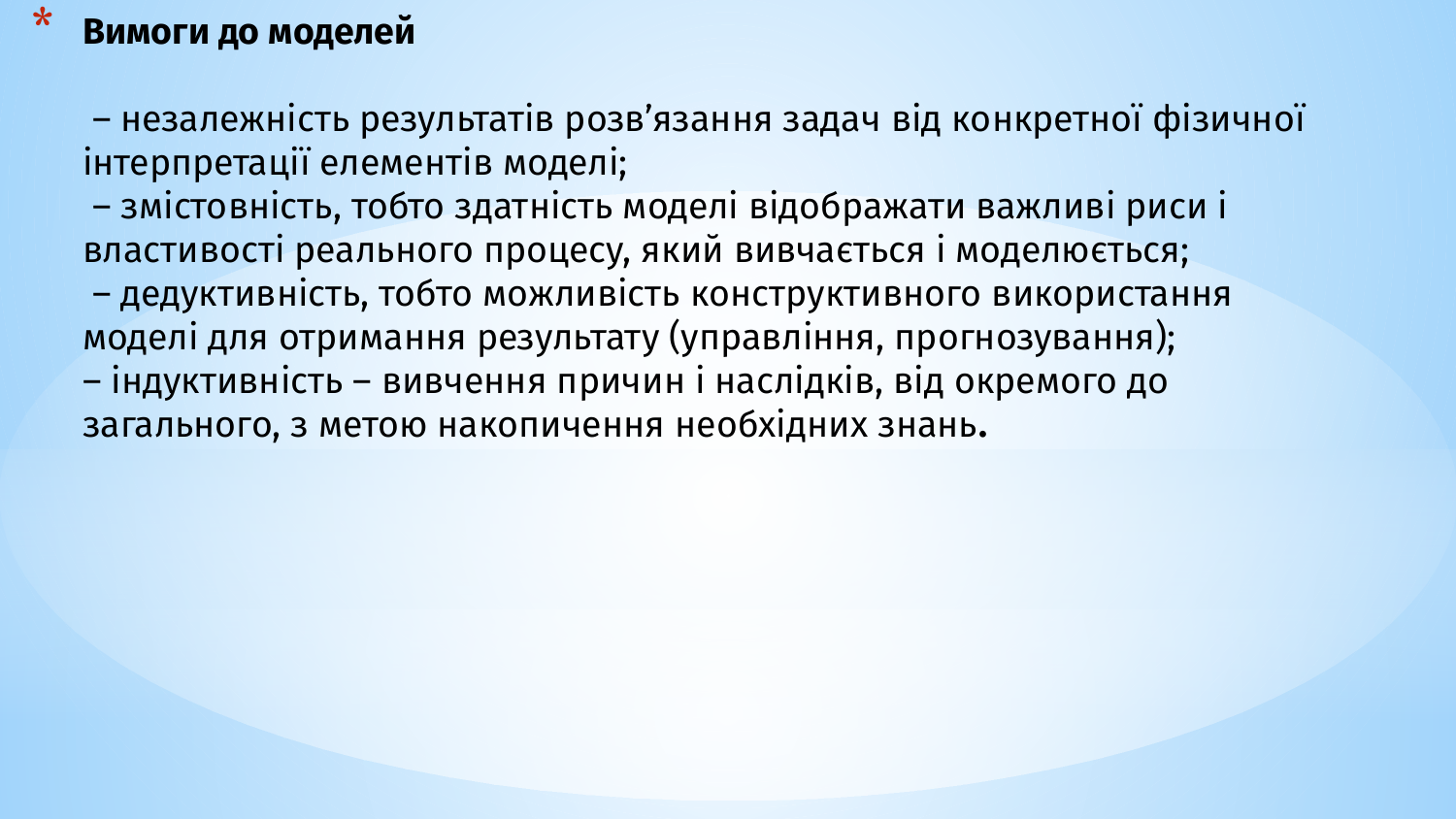

# Вимоги до моделей – незалежність результатів розв’язання задач від конкретної фізичної інтерпретації елементів моделі; – змістовність, тобто здатність моделі відображати важливі риси і властивості реального процесу, який вивчається і моделюється; – дедуктивність, тобто можливість конструктивного використання моделі для отримання результату (управління, прогнозування); – індуктивність – вивчення причин і наслідків, від окремого до загального, з метою накопичення необхідних знань.